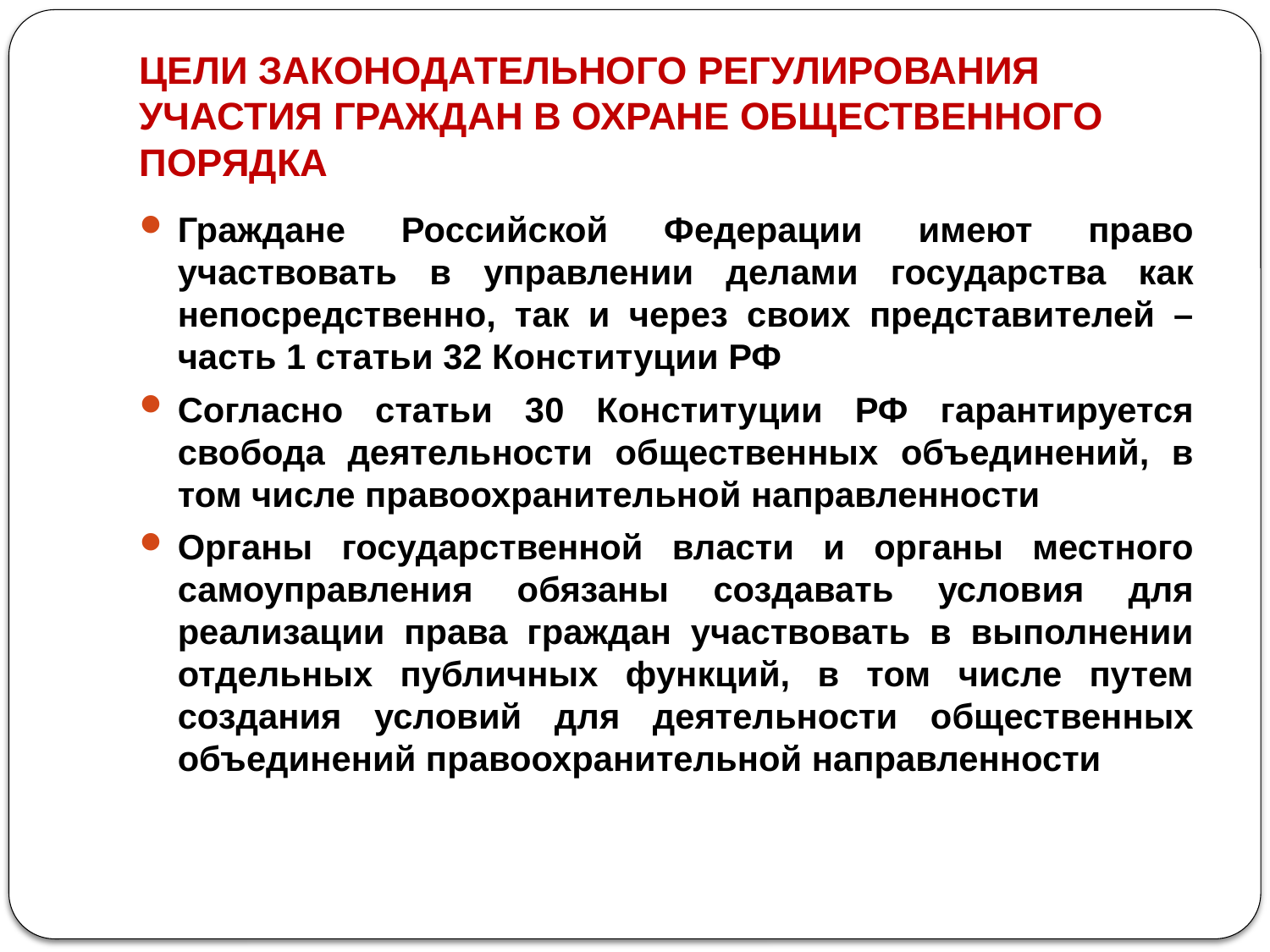

# ЦЕЛИ ЗАКОНОДАТЕЛЬНОГО РЕГУЛИРОВАНИЯ УЧАСТИЯ ГРАЖДАН В ОХРАНЕ ОБЩЕСТВЕННОГО ПОРЯДКА
Граждане Российской Федерации имеют право участвовать в управлении делами государства как непосредственно, так и через своих представителей – часть 1 статьи 32 Конституции РФ
Согласно статьи 30 Конституции РФ гарантируется свобода деятельности общественных объединений, в том числе правоохранительной направленности
Органы государственной власти и органы местного самоуправления обязаны создавать условия для реализации права граждан участвовать в выполнении отдельных публичных функций, в том числе путем создания условий для деятельности общественных объединений правоохранительной направленности